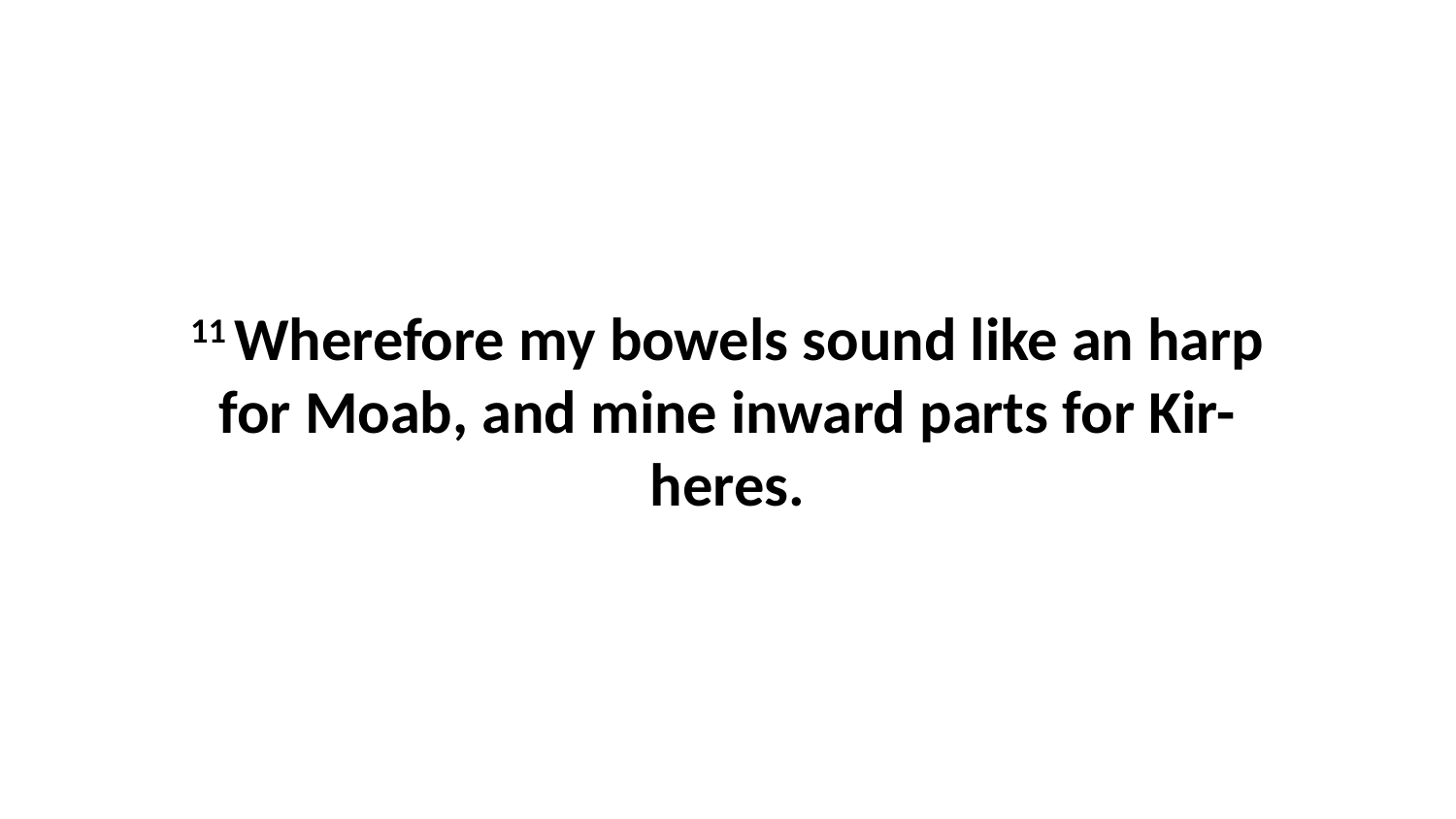

11 Wherefore my bowels sound like an harp for Moab, and mine inward parts for Kir-heres.